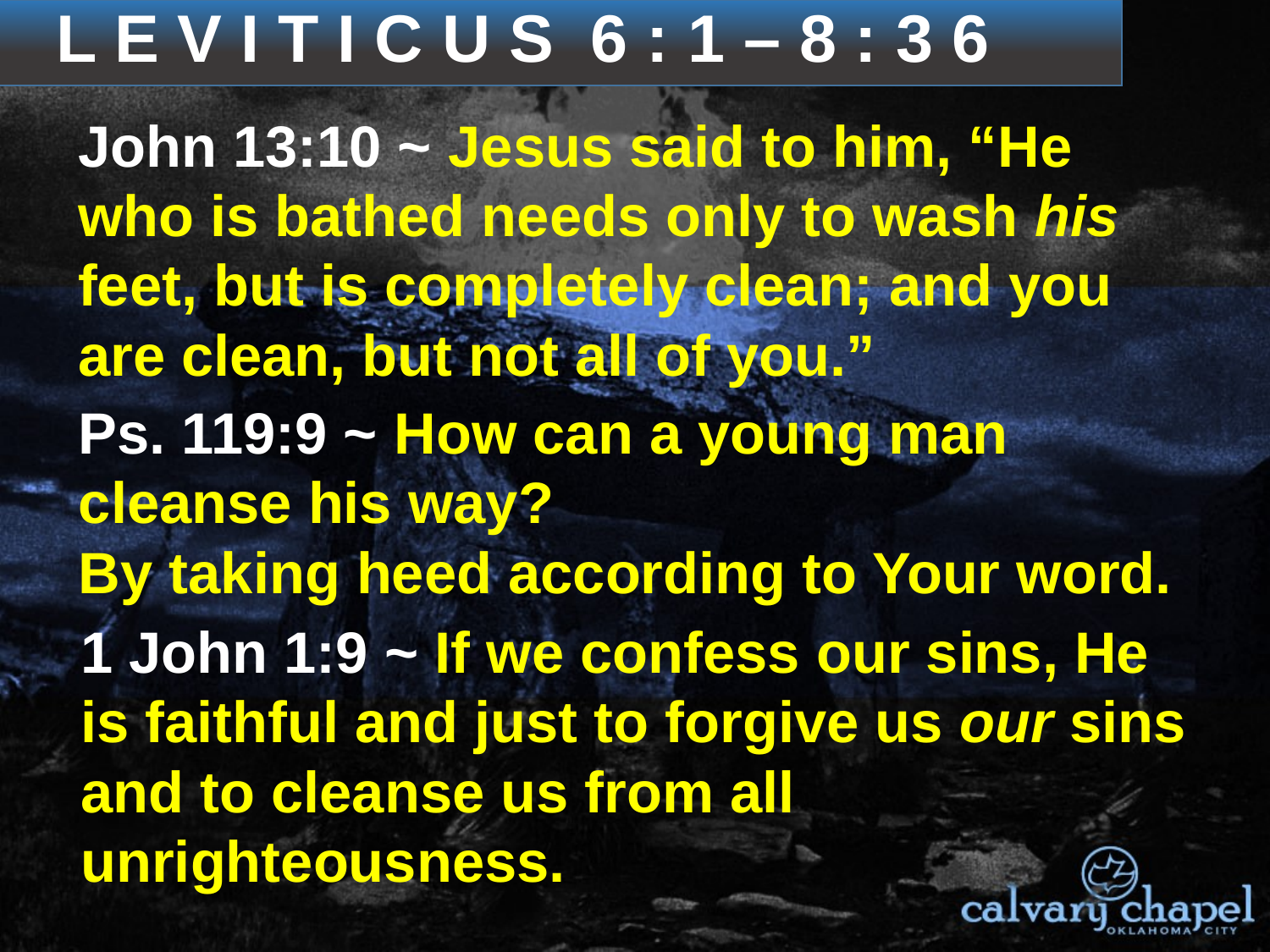

3 : 1 – 4 : 3 5
L E V I T I C U S  6 : 1 – 8 : 3 6

John 13:10 ~ Jesus said to him, “He who is bathed needs only to wash his feet, but is completely clean; and you are clean, but not all of you.”
Ps. 119:9 ~ How can a young man cleanse his way?
By taking heed according to Your word.
1 John 1:9 ~ If we confess our sins, He is faithful and just to forgive us our sins and to cleanse us from all unrighteousness.